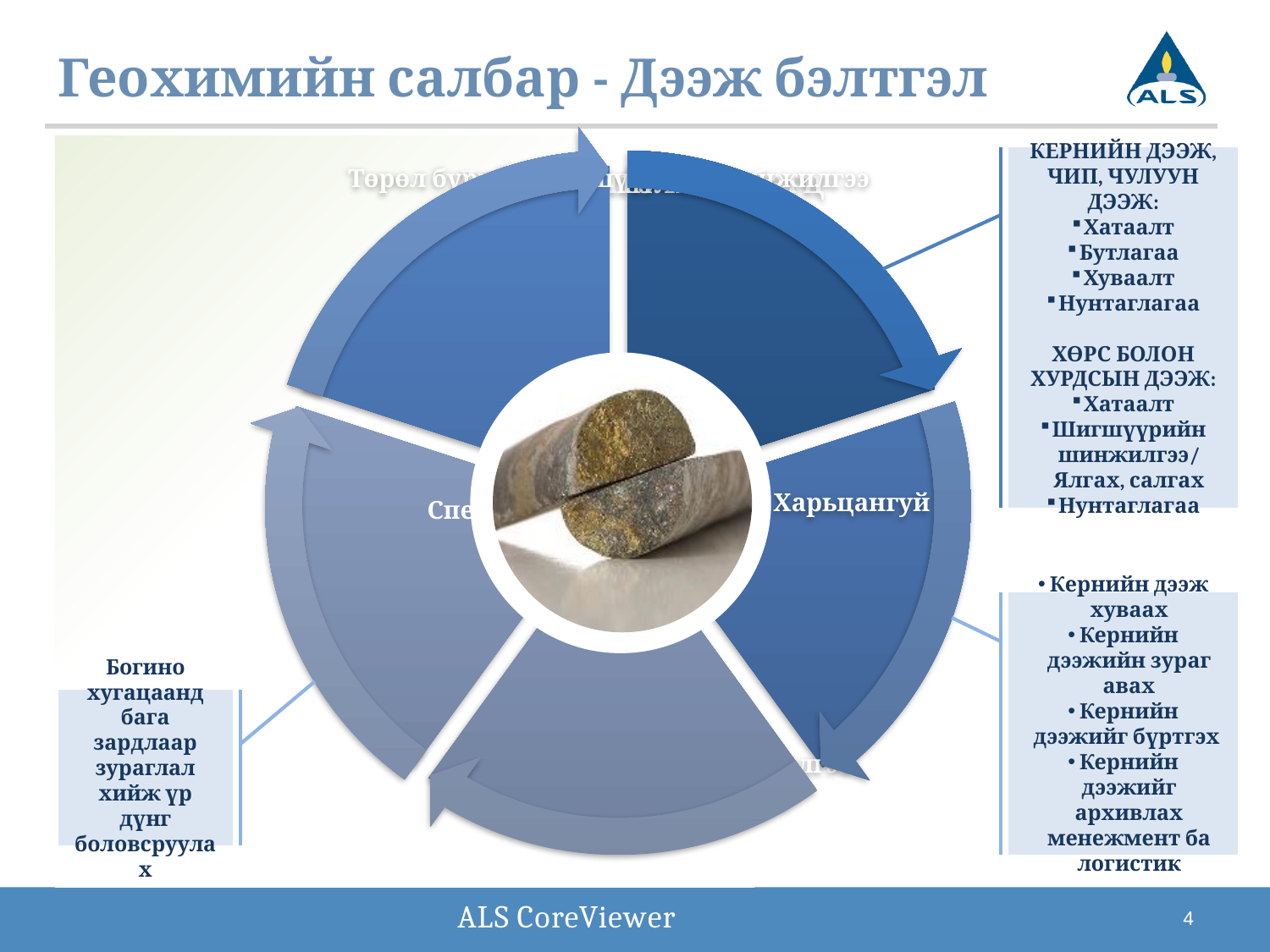

# Геохимийн салбар - Дээж бэлтгэл
Дээж бэлтгэлийн багц
Кернийн дээжийн шинжилгээ
ба эрдсийн зураглал
Хүдрийн дээжийн Эзлэхүүн жин ба Харьцангуй нягт
Спектрийн минералоги
Төрөл бүрийн шигшүүрийн шинжилгээ

КЕРНИЙН ДЭЭЖ, ЧИП, ЧУЛУУН ДЭЭЖ:
Хатаалт
Бутлагаа
Хуваалт
Нунтаглагаа

ХӨРС БОЛОН ХУРДСЫН ДЭЭЖ:
Хатаалт
Шигшүүрийн шинжилгээ/ Ялгах, салгах
Нунтаглагаа
Кернийн дээж хуваах
Кернийн дээжийн зураг авах
Кернийн дээжийг бүртгэх
Кернийн дээжийг архивлах менежмент ба логистик
Богино хугацаанд бага зардлаар зураглал хийж үр дүнг боловсруулах
ALS CoreViewer
4